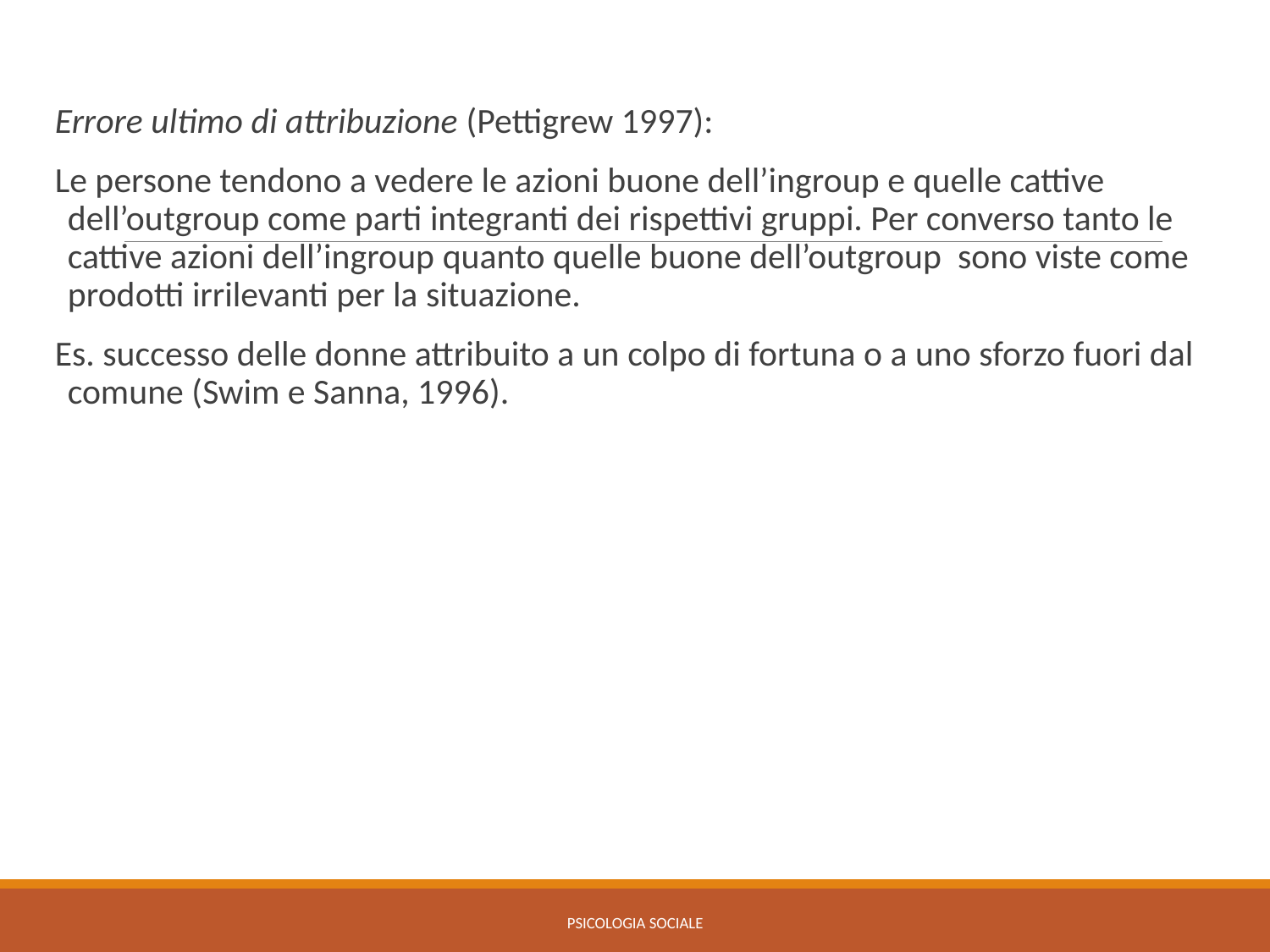

Errore ultimo di attribuzione (Pettigrew 1997):
Le persone tendono a vedere le azioni buone dell’ingroup e quelle cattive dell’outgroup come parti integranti dei rispettivi gruppi. Per converso tanto le cattive azioni dell’ingroup quanto quelle buone dell’outgroup  sono viste come prodotti irrilevanti per la situazione.
Es. successo delle donne attribuito a un colpo di fortuna o a uno sforzo fuori dal comune (Swim e Sanna, 1996).

Psicologia sociale